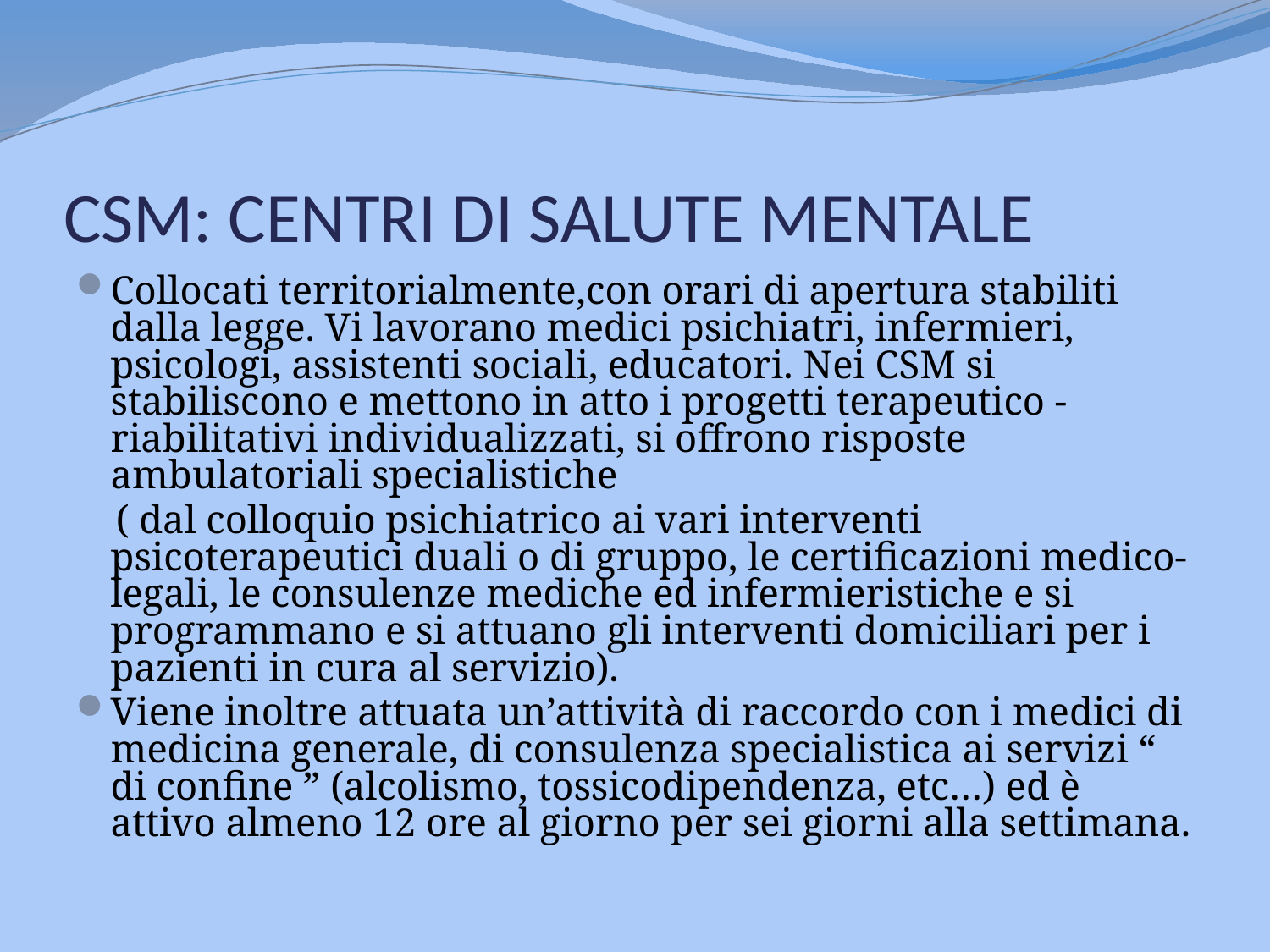

# CSM: CENTRI DI SALUTE MENTALE
Collocati territorialmente,con orari di apertura stabiliti dalla legge. Vi lavorano medici psichiatri, infermieri, psicologi, assistenti sociali, educatori. Nei CSM si stabiliscono e mettono in atto i progetti terapeutico - riabilitativi individualizzati, si offrono risposte ambulatoriali specialistiche
    ( dal colloquio psichiatrico ai vari interventi psicoterapeutici duali o di gruppo, le certificazioni medico-legali, le consulenze mediche ed infermieristiche e si programmano e si attuano gli interventi domiciliari per i pazienti in cura al servizio).
Viene inoltre attuata un’attività di raccordo con i medici di medicina generale, di consulenza specialistica ai servizi “ di confine ” (alcolismo, tossicodipendenza, etc…) ed è attivo almeno 12 ore al giorno per sei giorni alla settimana.